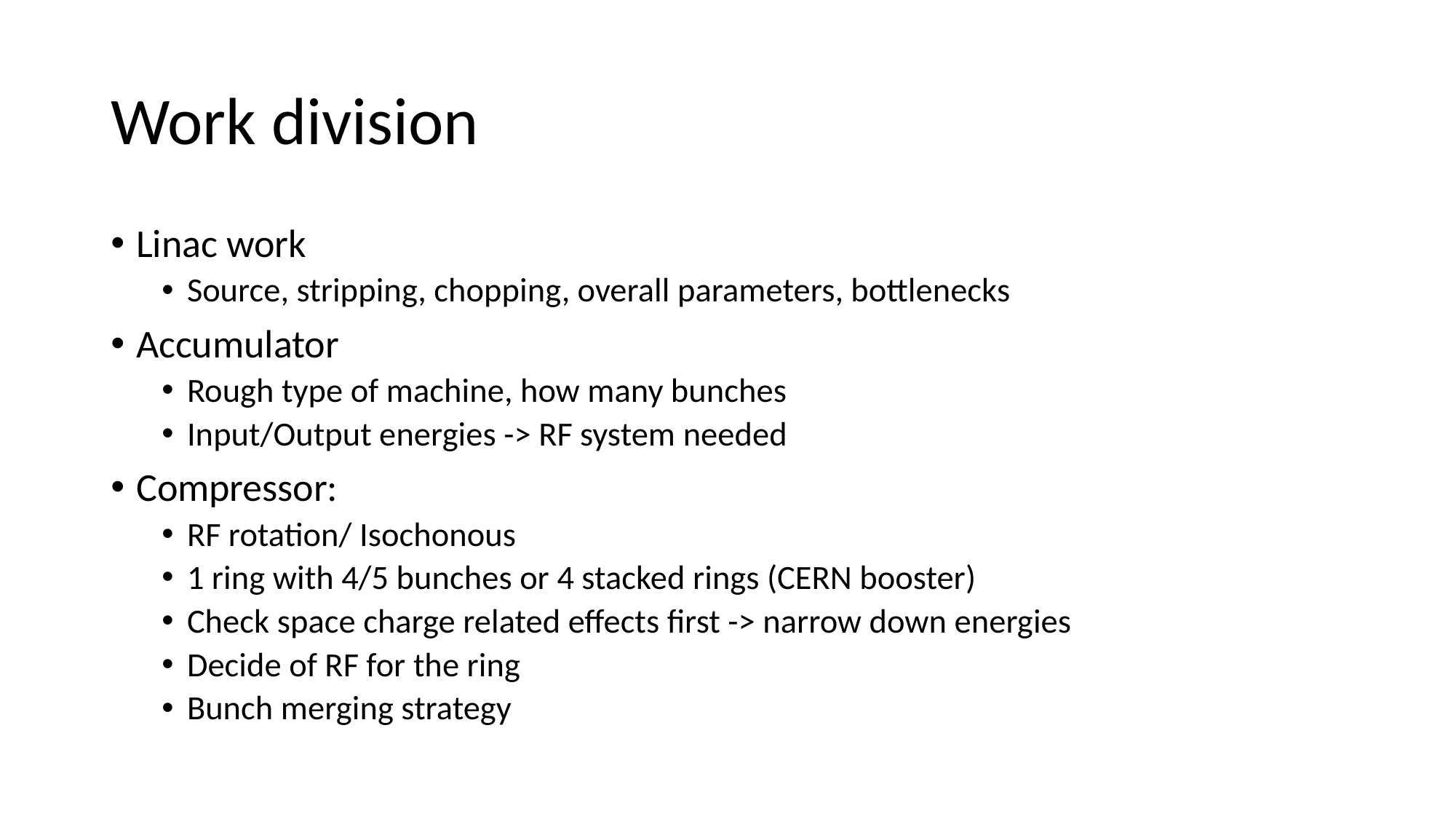

# Work division
Linac work
Source, stripping, chopping, overall parameters, bottlenecks
Accumulator
Rough type of machine, how many bunches
Input/Output energies -> RF system needed
Compressor:
RF rotation/ Isochonous
1 ring with 4/5 bunches or 4 stacked rings (CERN booster)
Check space charge related effects first -> narrow down energies
Decide of RF for the ring
Bunch merging strategy